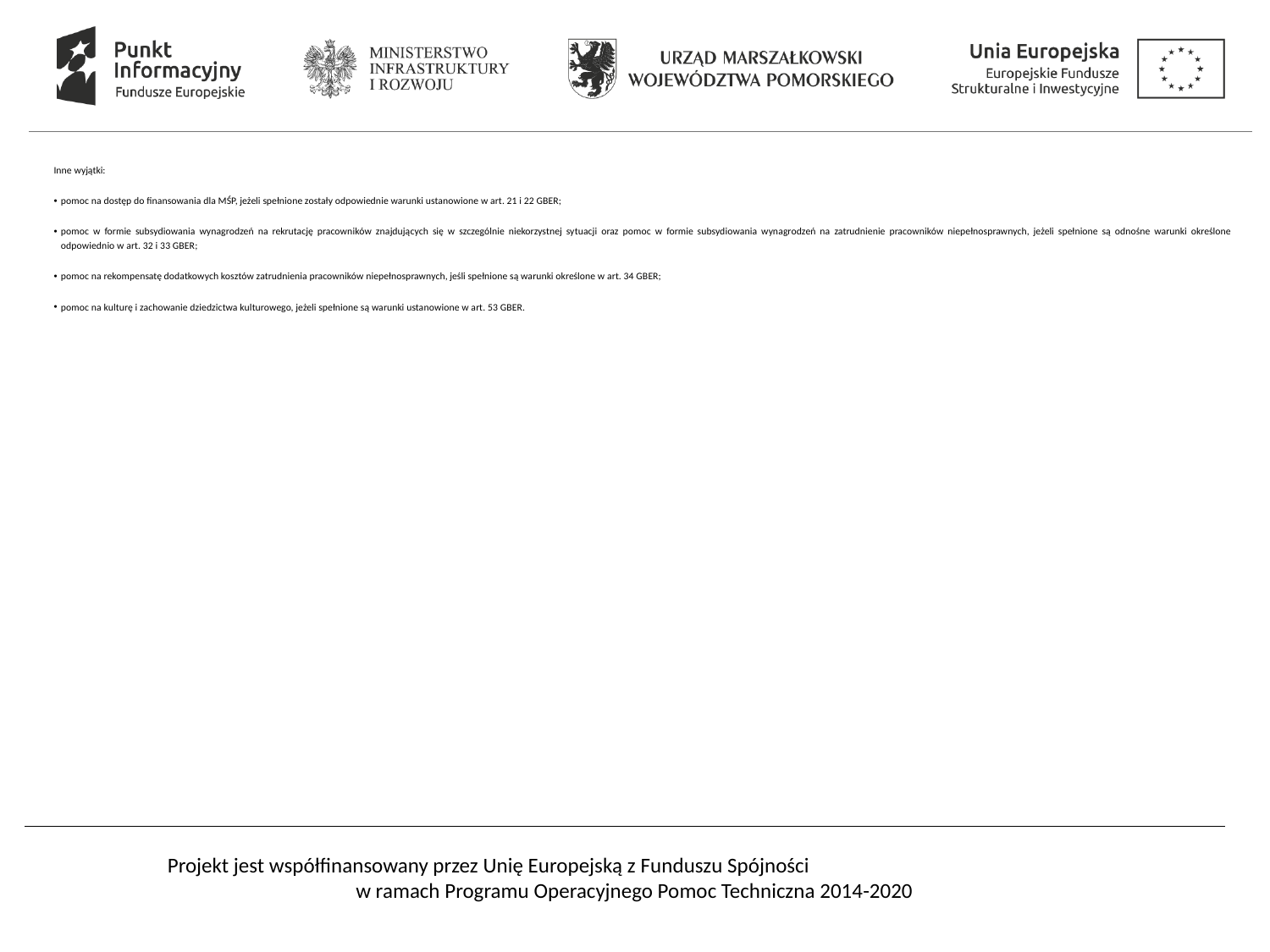

#
Inne wyjątki:

pomoc na dostęp do finansowania dla MŚP, jeżeli spełnione zostały odpowiednie warunki ustanowione w art. 21 i 22 GBER;

pomoc w formie subsydiowania wynagrodzeń na rekrutację pracowników znajdujących się w szczególnie niekorzystnej sytuacji oraz pomoc w formie subsydiowania wynagrodzeń na zatrudnienie pracowników niepełnosprawnych, jeżeli spełnione są odnośne warunki określone odpowiednio w art. 32 i 33 GBER;

pomoc na rekompensatę dodatkowych kosztów zatrudnienia pracowników niepełnosprawnych, jeśli spełnione są warunki określone w art. 34 GBER;

pomoc na kulturę i zachowanie dziedzictwa kulturowego, jeżeli spełnione są warunki ustanowione w art. 53 GBER.